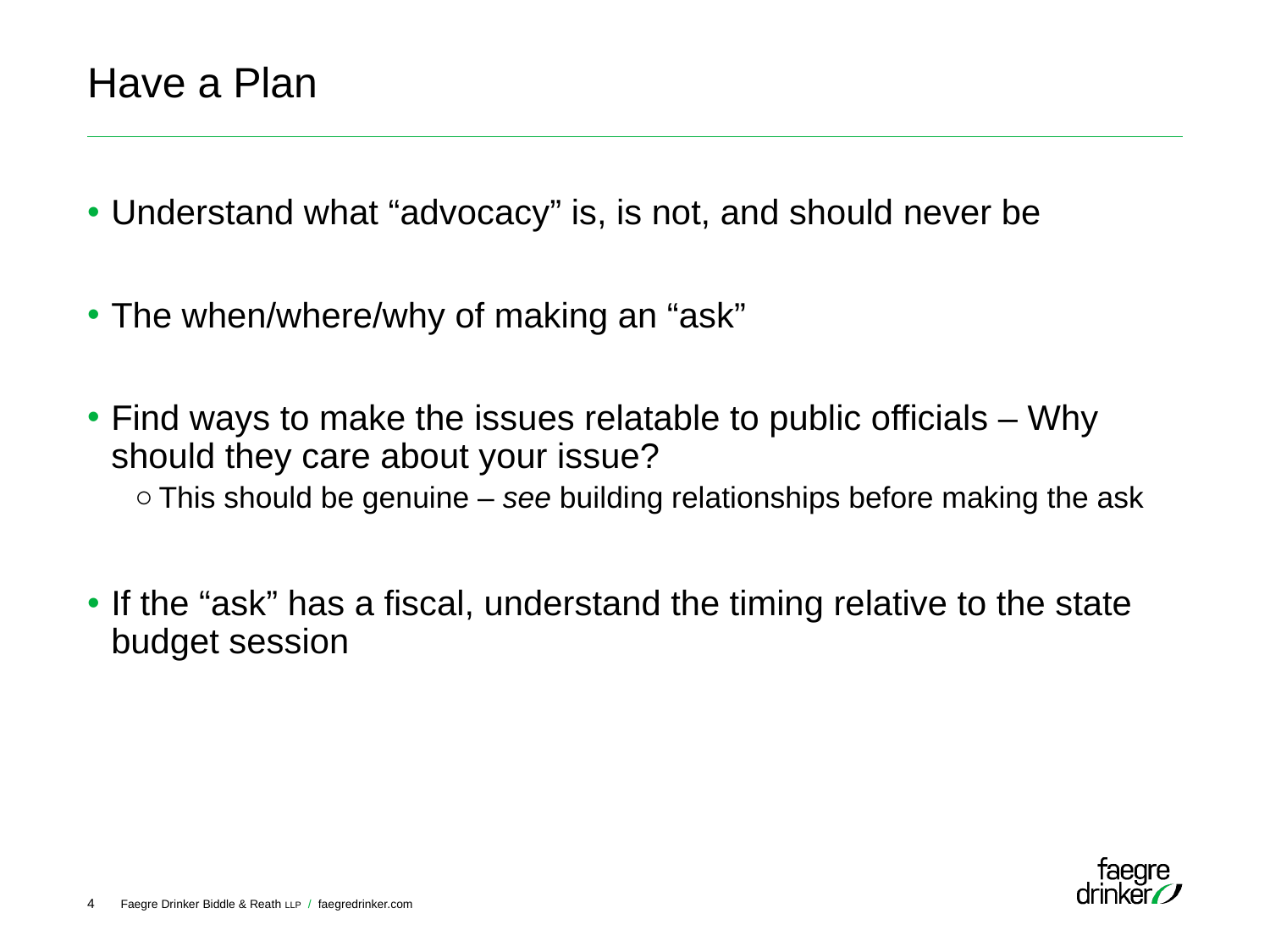

# Have a Plan
Understand what “advocacy” is, is not, and should never be

The when/where/why of making an “ask”

Find ways to make the issues relatable to public officials – Why should they care about your issue?
This should be genuine – see building relationships before making the ask

If the “ask” has a fiscal, understand the timing relative to the state budget session

4
Faegre Drinker Biddle & Reath LLP  /  faegredrinker.com